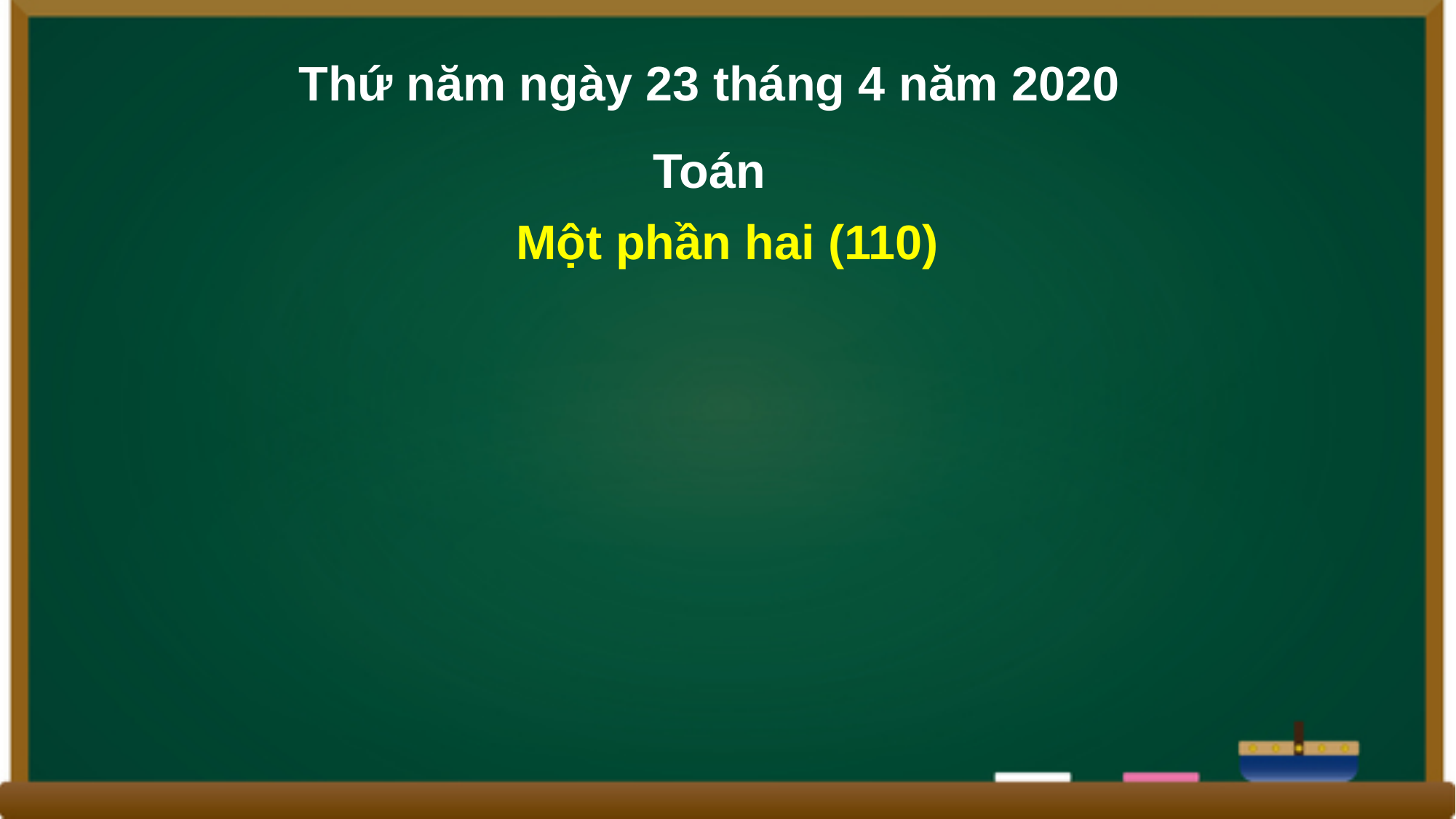

Thứ năm ngày 23 tháng 4 năm 2020
Toán
Một phần hai (110)